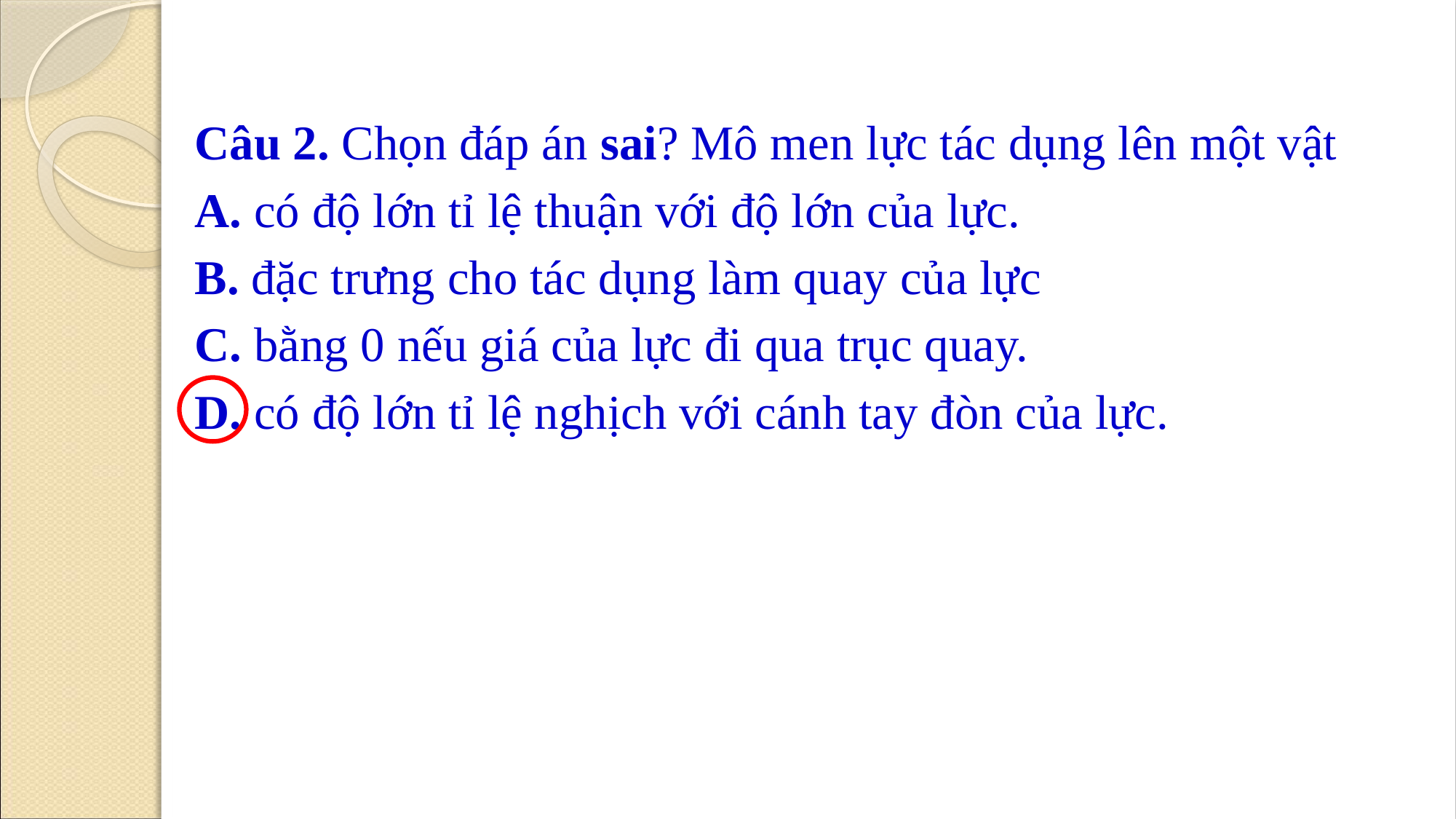

Câu 2. Chọn đáp án sai? Mô men lực tác dụng lên một vật
A. có độ lớn tỉ lệ thuận với độ lớn của lực.
B. đặc trưng cho tác dụng làm quay của lực
C. bằng 0 nếu giá của lực đi qua trục quay.
D. có độ lớn tỉ lệ nghịch với cánh tay đòn của lực.